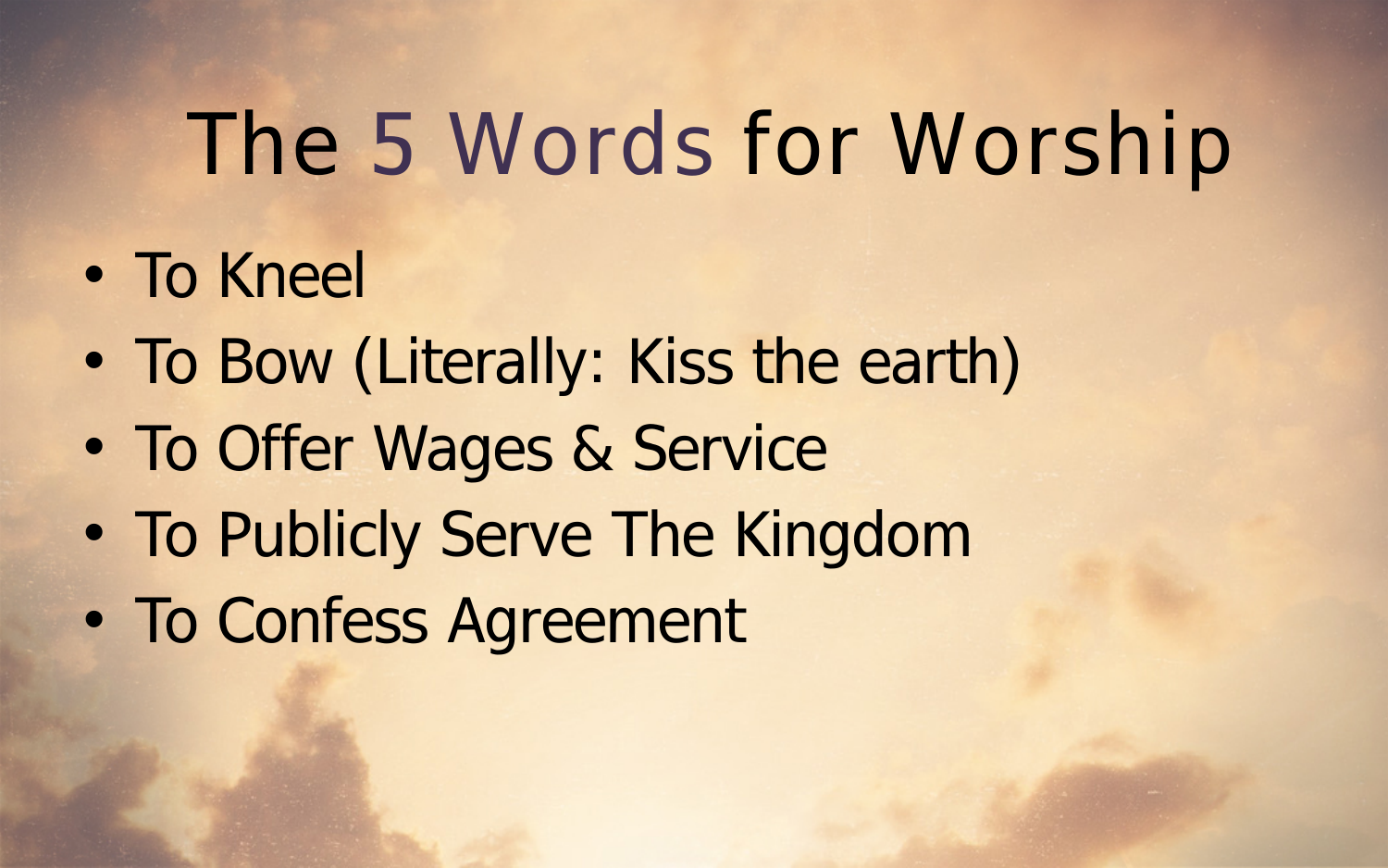

# The 5 Words for Worship
To Kneel
To Bow (Literally: Kiss the earth)
To Offer Wages & Service
To Publicly Serve The Kingdom
To Confess Agreement